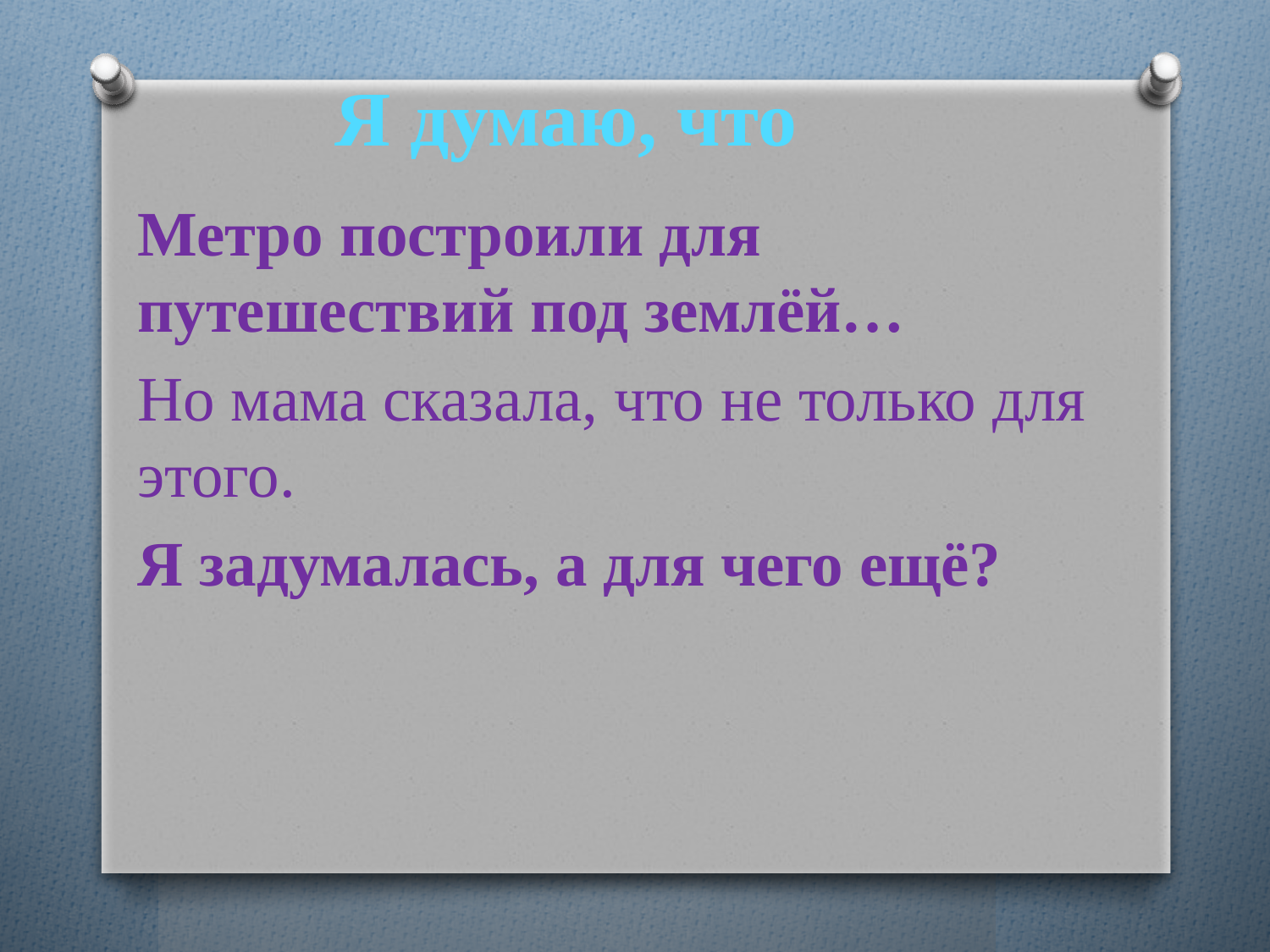

# Я думаю, что
Метро построили для путешествий под землёй…
Но мама сказала, что не только для этого.
Я задумалась, а для чего ещё?